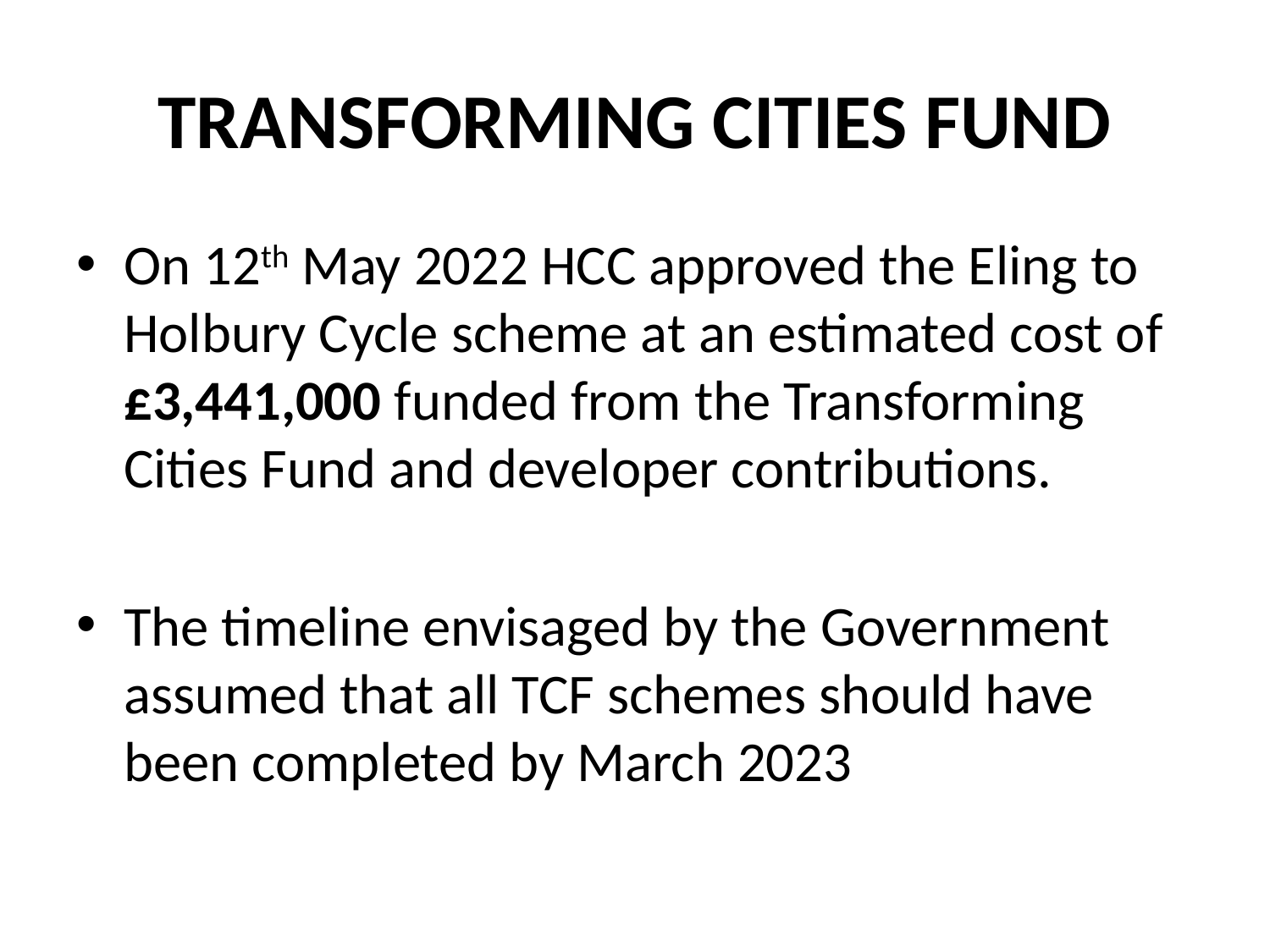

# TRANSFORMING CITIES FUND
On 12th May 2022 HCC approved the Eling to Holbury Cycle scheme at an estimated cost of £3,441,000 funded from the Transforming Cities Fund and developer contributions.

The timeline envisaged by the Government assumed that all TCF schemes should have been completed by March 2023